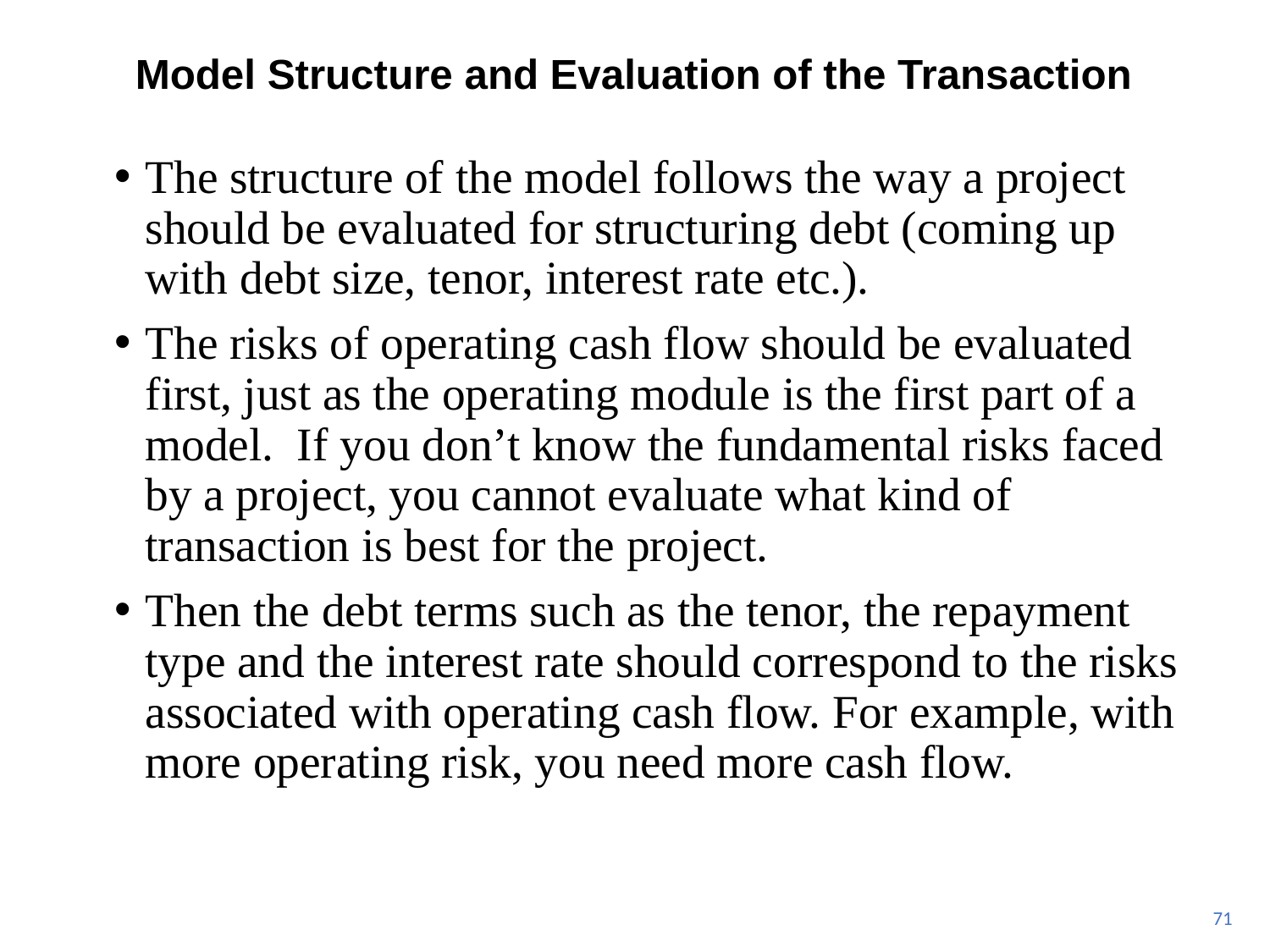

# Model Structure and Evaluation of the Transaction
The structure of the model follows the way a project should be evaluated for structuring debt (coming up with debt size, tenor, interest rate etc.).
The risks of operating cash flow should be evaluated first, just as the operating module is the first part of a model.  If you don’t know the fundamental risks faced by a project, you cannot evaluate what kind of transaction is best for the project.
Then the debt terms such as the tenor, the repayment type and the interest rate should correspond to the risks associated with operating cash flow. For example, with more operating risk, you need more cash flow.
71